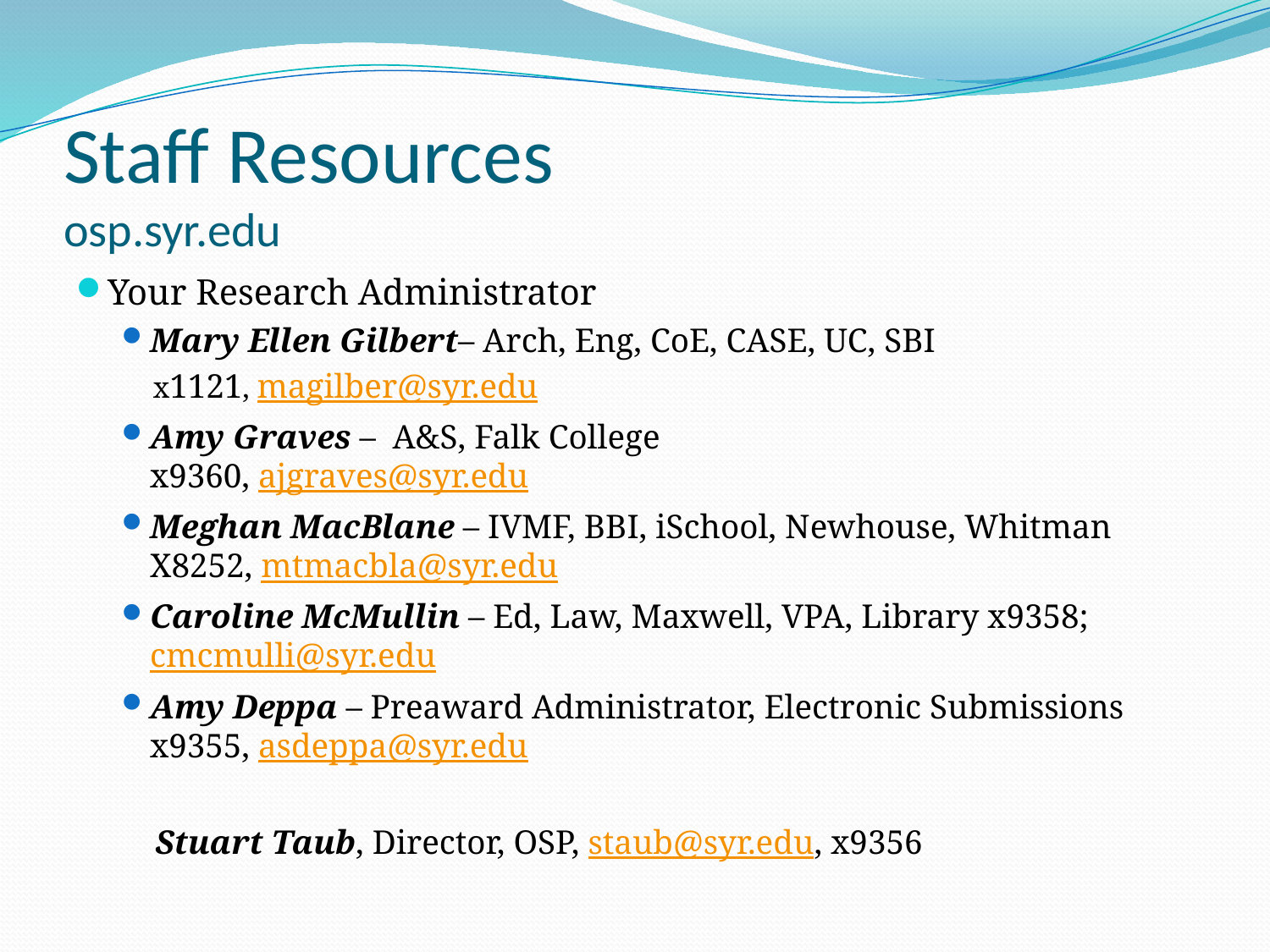

# Staff Resources osp.syr.edu
Your Research Administrator
Mary Ellen Gilbert– Arch, Eng, CoE, CASE, UC, SBI
x1121, magilber@syr.edu
Amy Graves –  A&S, Falk College
x9360, ajgraves@syr.edu
Meghan MacBlane – IVMF, BBI, iSchool, Newhouse, Whitman X8252, mtmacbla@syr.edu
Caroline McMullin – Ed, Law, Maxwell, VPA, Library x9358; cmcmulli@syr.edu
Amy Deppa – Preaward Administrator, Electronic Submissions x9355, asdeppa@syr.edu

    Stuart Taub, Director, OSP, staub@syr.edu, x9356